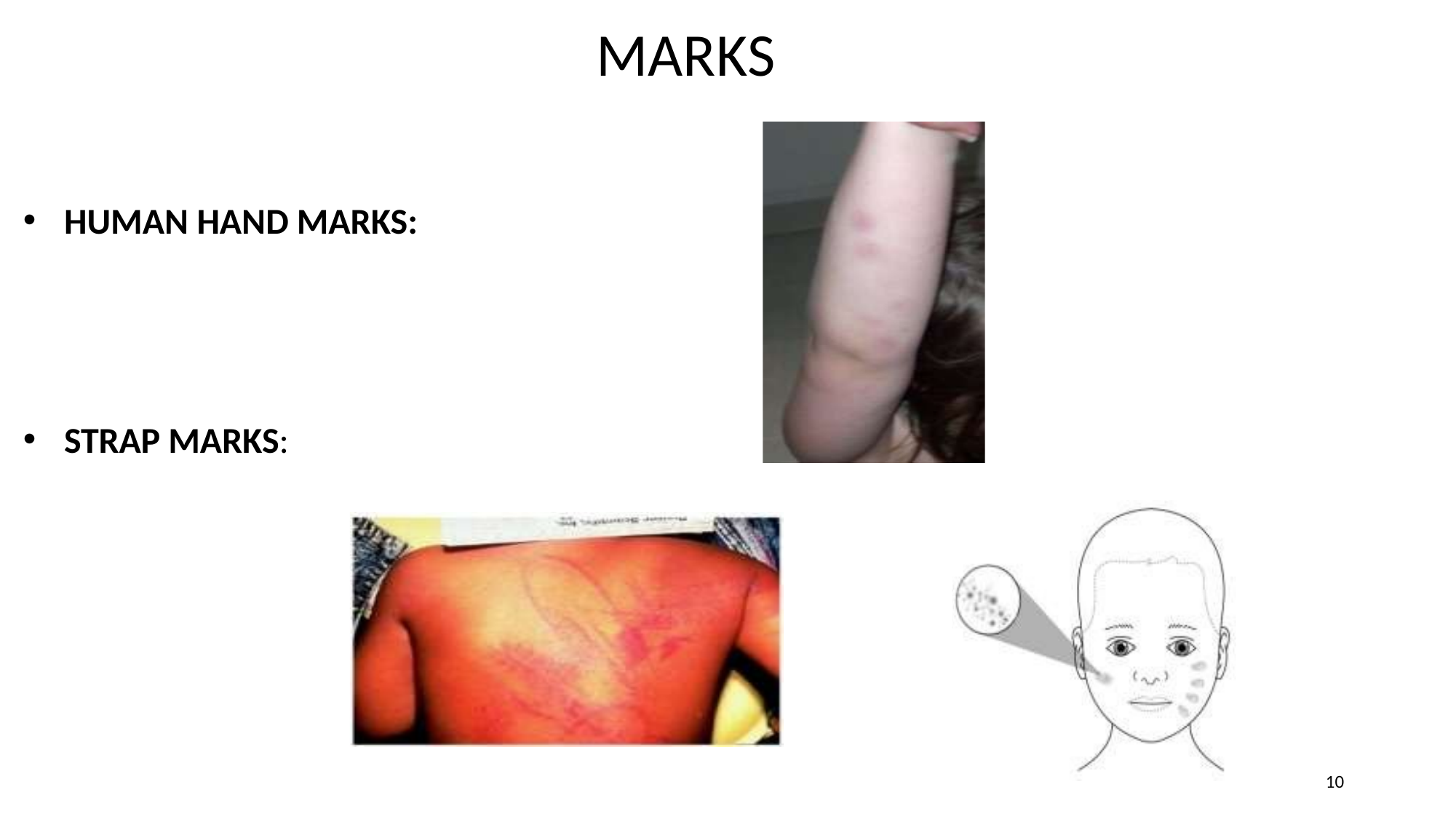

# MARKS

HUMAN HAND MARKS:

STRAP MARKS:

10